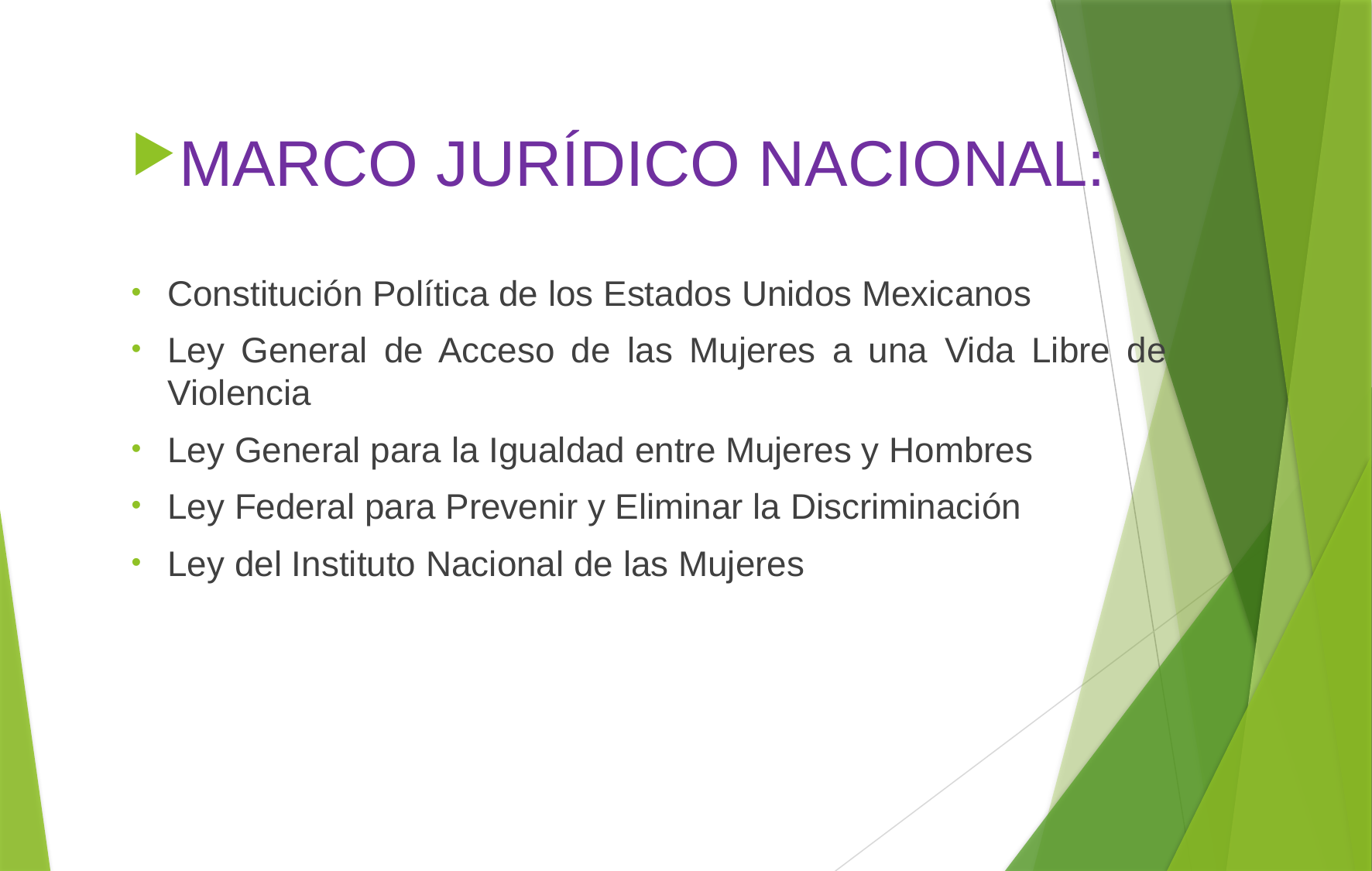

#
MARCO JURÍDICO NACIONAL:

Constitución Política de los Estados Unidos Mexicanos
Ley General de Acceso de las Mujeres a una Vida Libre de  Violencia
Ley General para la Igualdad entre Mujeres y Hombres
Ley Federal para Prevenir y Eliminar la Discriminación
Ley del Instituto Nacional de las Mujeres